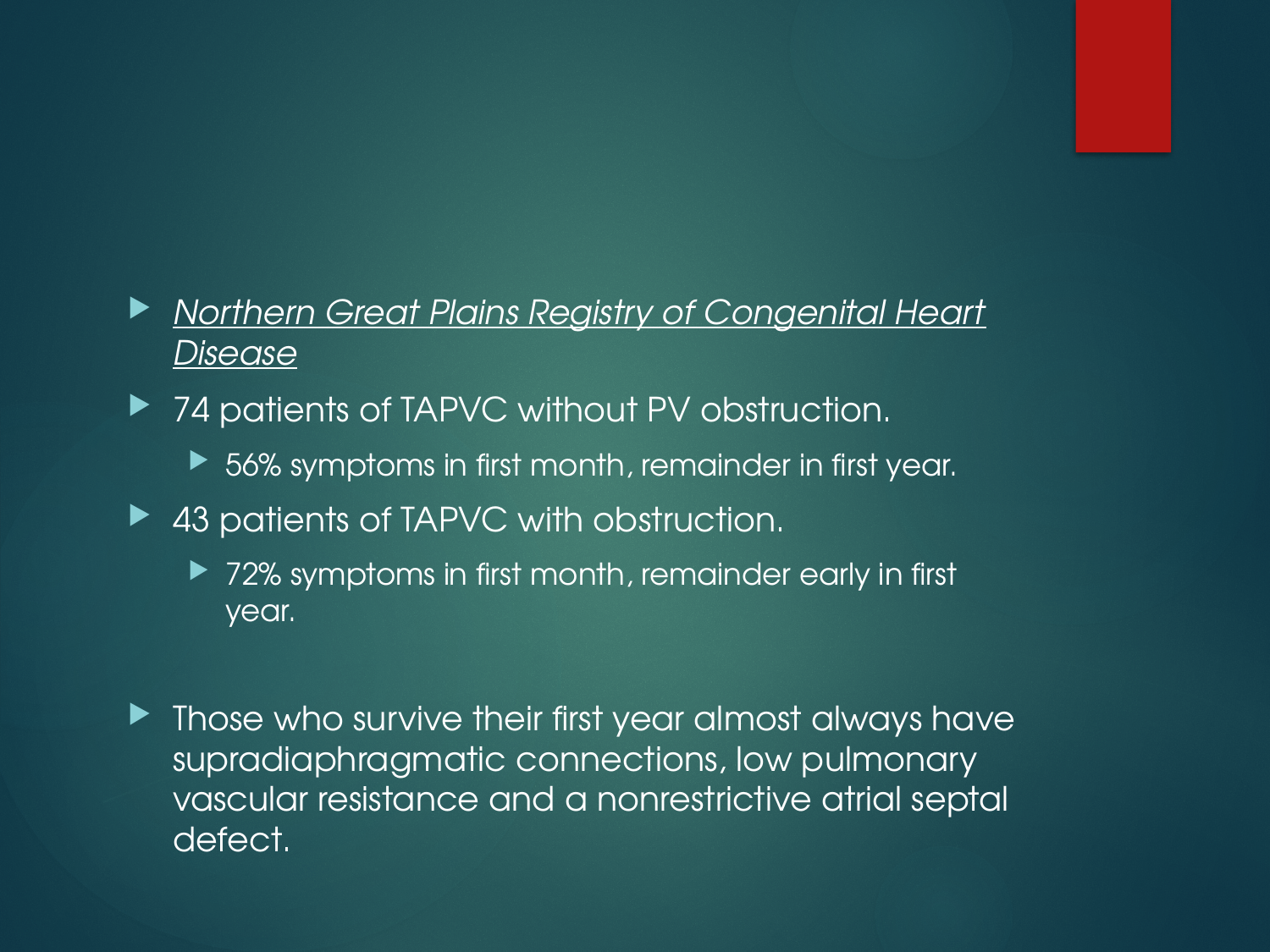

#
Northern Great Plains Registry of Congenital Heart Disease
74 patients of TAPVC without PV obstruction.
56% symptoms in first month, remainder in first year.
43 patients of TAPVC with obstruction.
72% symptoms in first month, remainder early in first year.

Those who survive their first year almost always have supradiaphragmatic connections, low pulmonary vascular resistance and a nonrestrictive atrial septal defect.